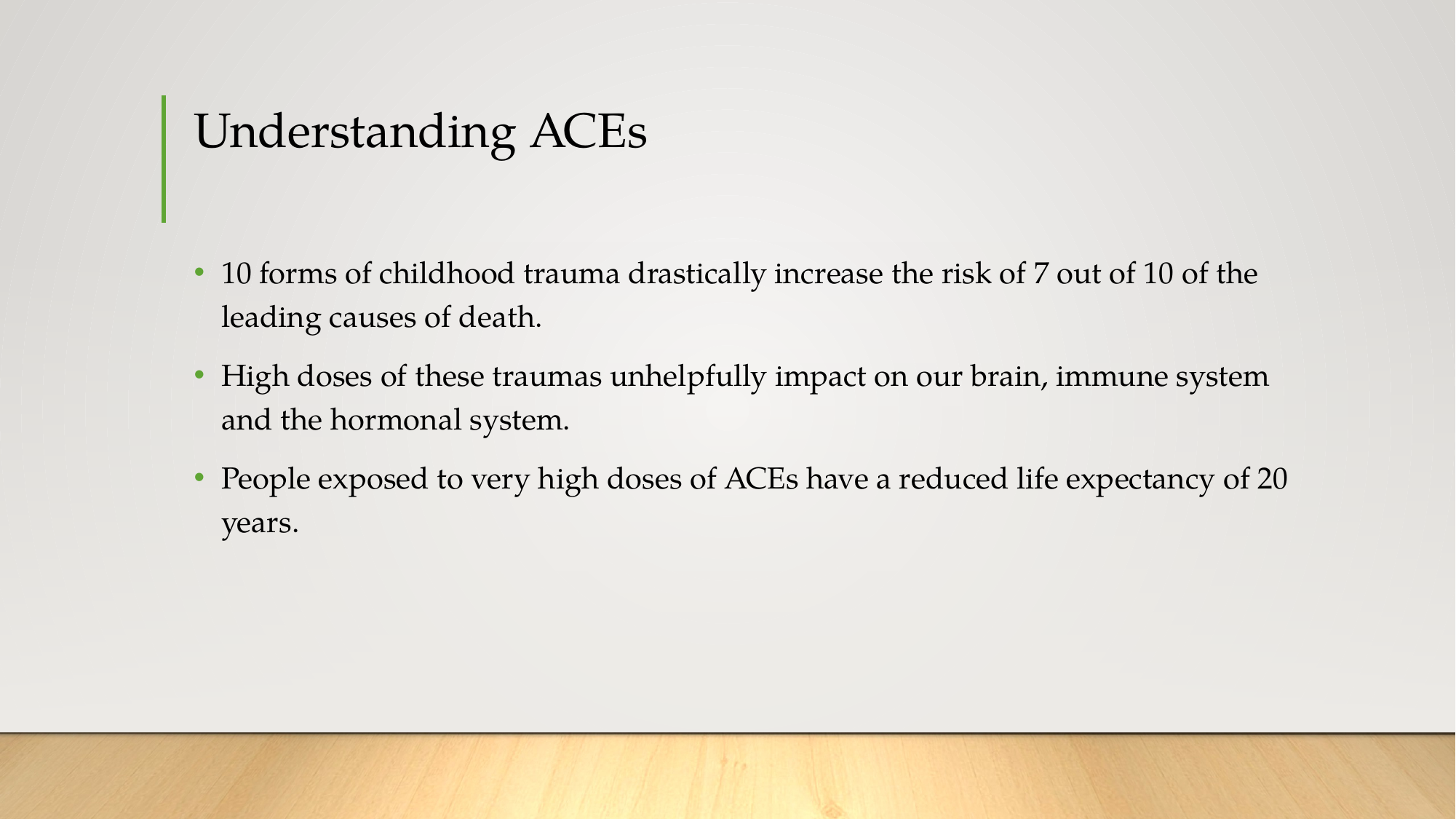

# Understanding ACEs
10 forms of childhood trauma drastically increase the risk of 7 out of 10 of the leading causes of death.
High doses of these traumas unhelpfully impact on our brain, immune system and the hormonal system.
People exposed to very high doses of ACEs have a reduced life expectancy of 20 years.